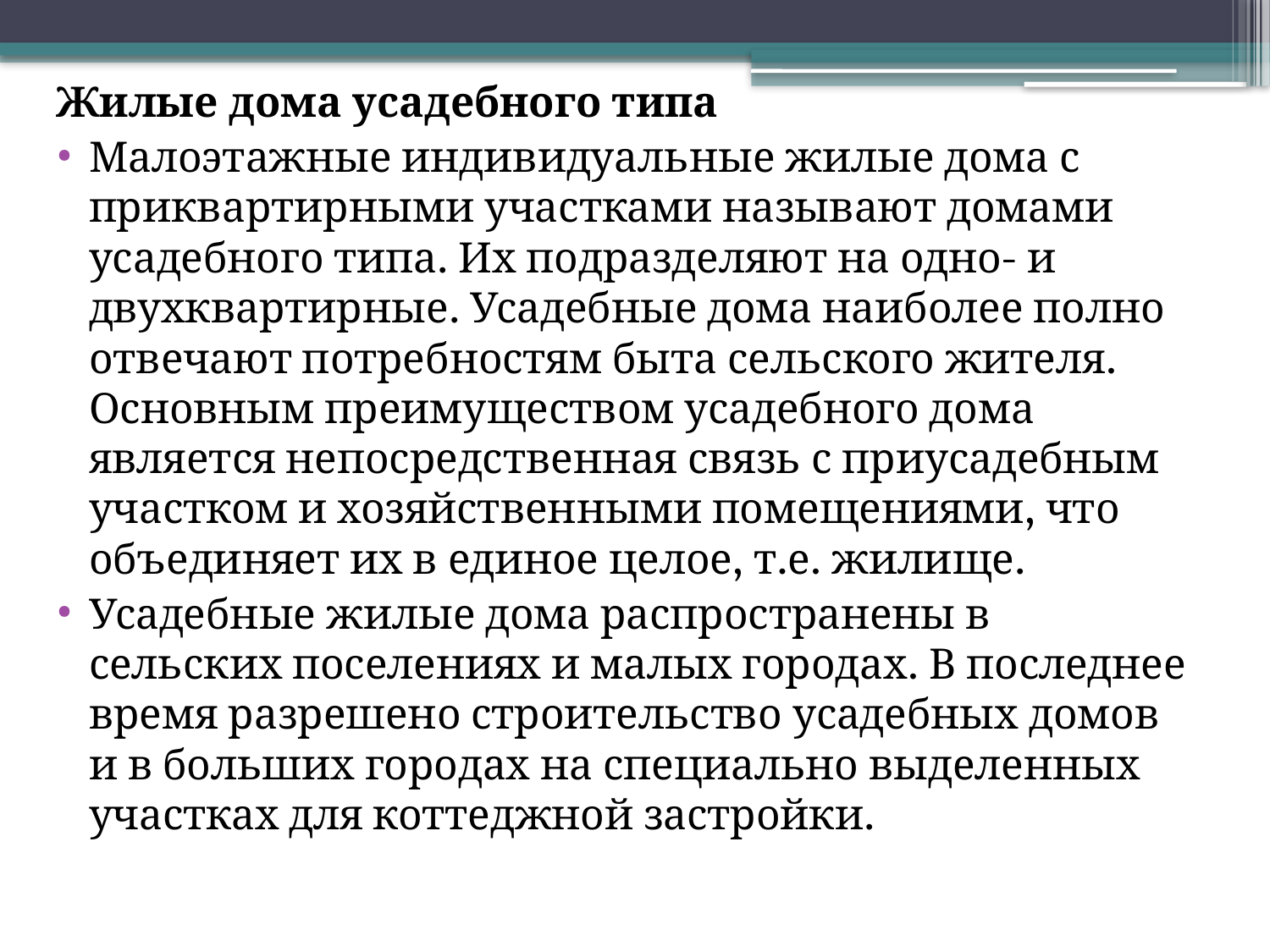

Жилые дома усадебного типа
Малоэтажные индивидуальные жилые дома с приквартирными участками называют домами усадебного типа. Их подразделяют на одно- и двухквартирные. Усадебные дома наиболее полно отвечают потребностям быта сельского жителя. Основным преимуществом усадебного дома является непосредственная связь с приусадебным участком и хозяйственными помещениями, что объединяет их в единое целое, т.е. жилище.
Усадебные жилые дома распространены в сельских поселениях и малых городах. В последнее время разрешено строительство усадебных домов и в больших городах на специально выделенных участках для коттеджной застройки.